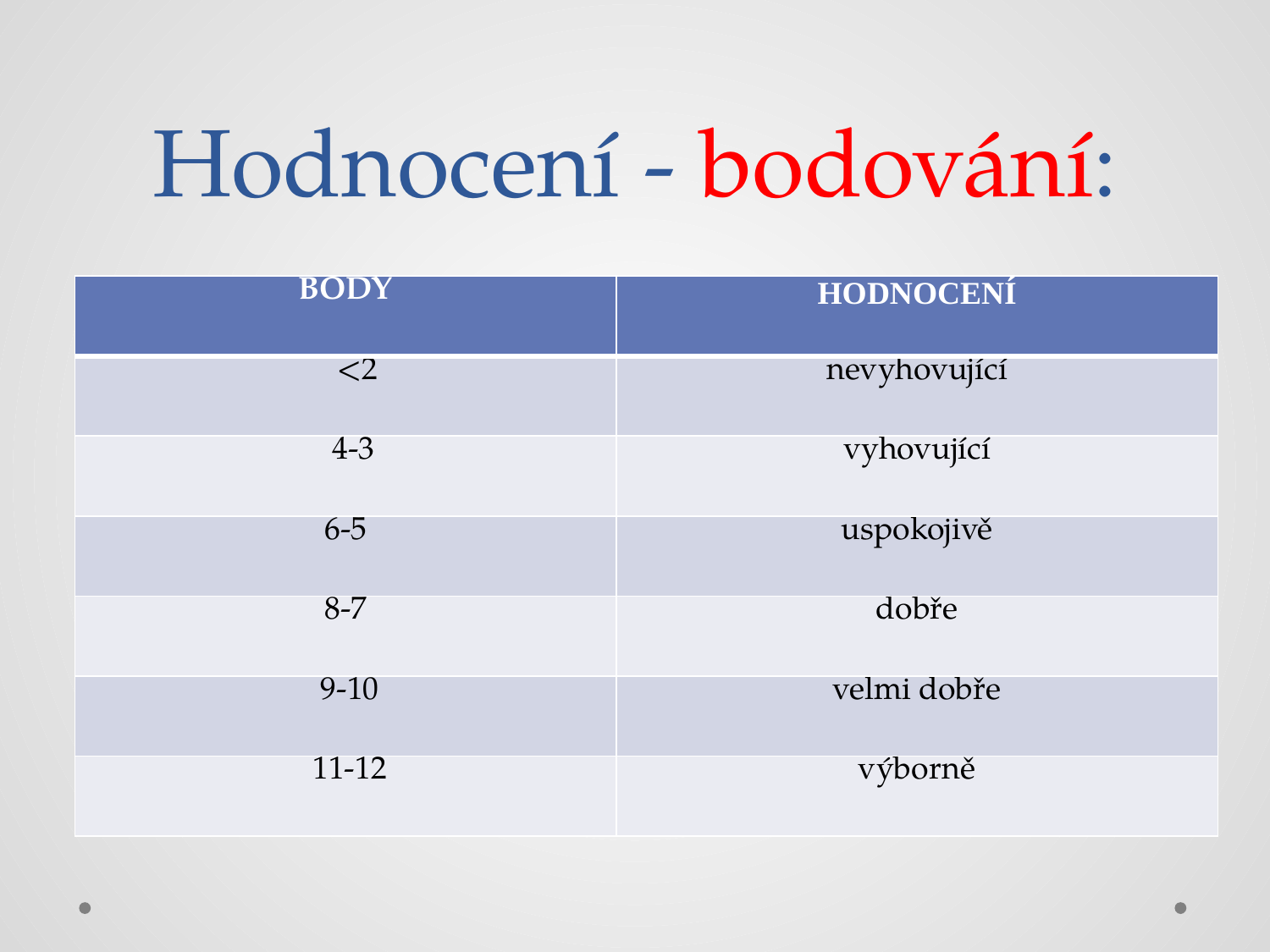

# Hodnocení - bodování:
| BODY | HODNOCENÍ |
| --- | --- |
| <2 | nevyhovující |
| 4-3 | vyhovující |
| 6-5 | uspokojivě |
| 8-7 | dobře |
| 9-10 | velmi dobře |
| 11-12 | výborně |